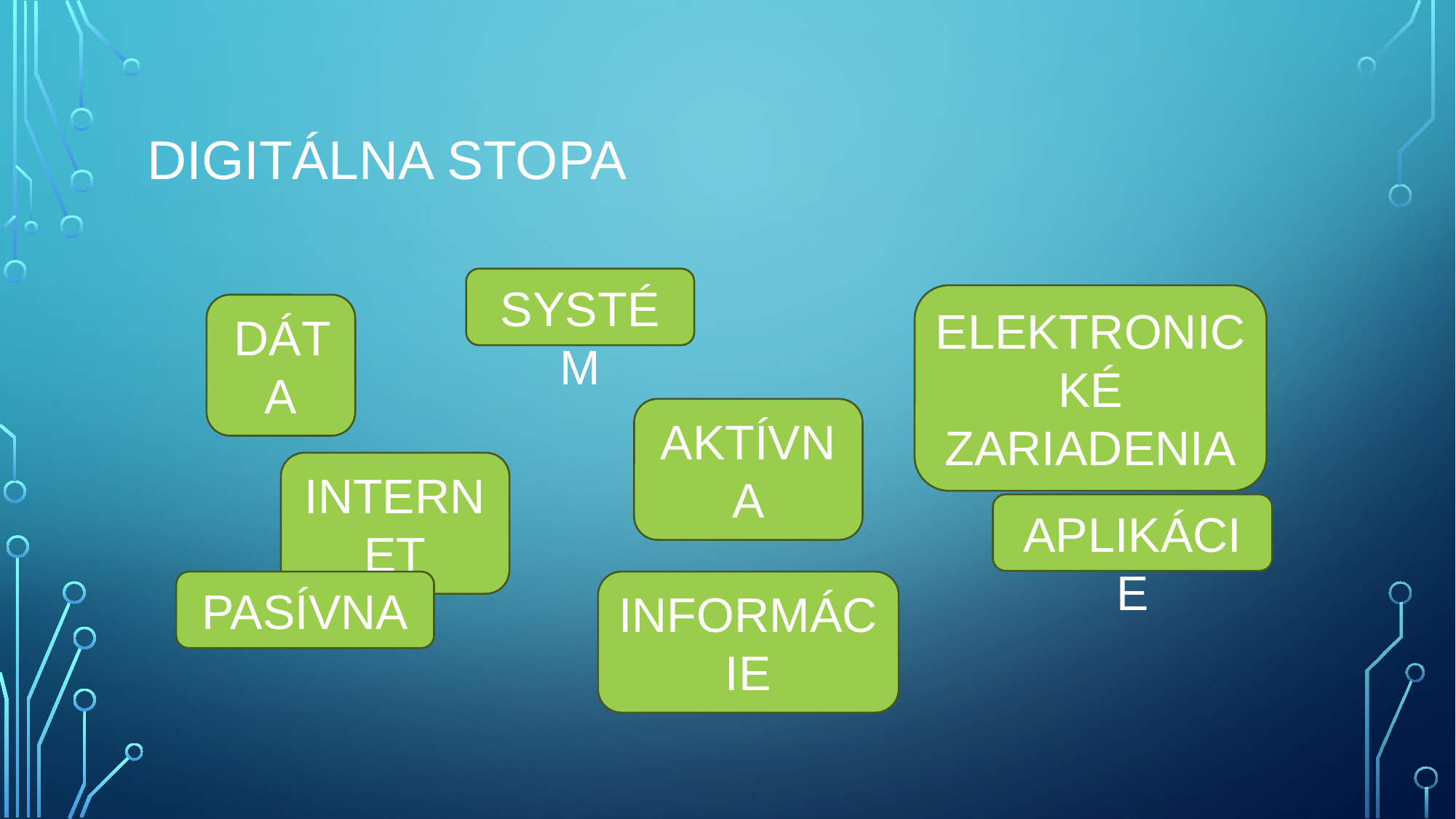

# Digitálna stopa
SYSTÉM
ELEKTRONICKÉ ZARIADENIA
DÁTA
AKTÍVNA
INTERNET
APLIKÁCIE
PASÍVNA
INFORMÁCIE